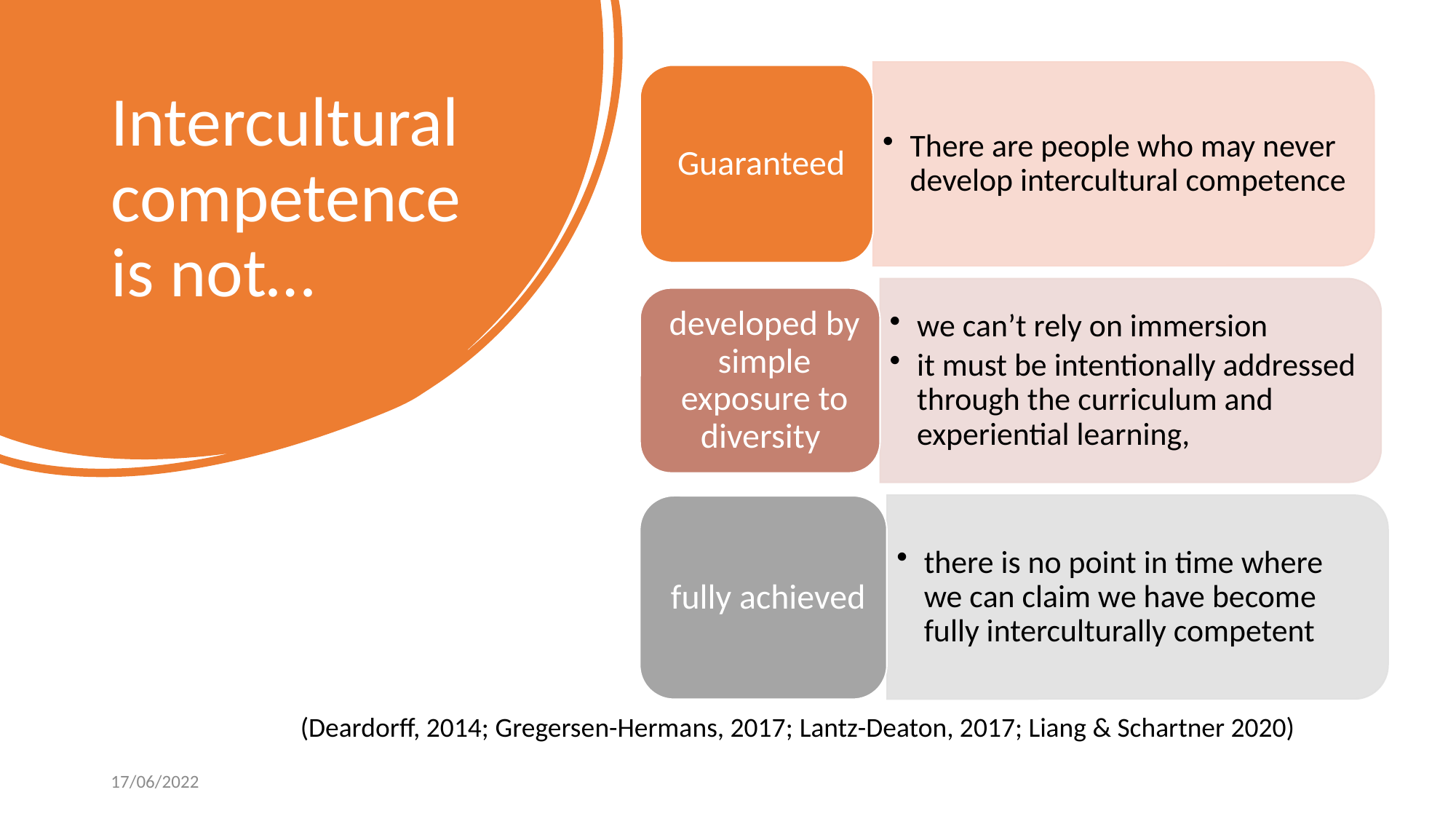

There are people who may never develop intercultural competence
Guaranteed
we can’t rely on immersion
it must be intentionally addressed through the curriculum and experiential learning,
developed by simple exposure to diversity
there is no point in time where we can claim we have become fully interculturally competent
fully achieved
# Intercultural competence is not…
(Deardorff, 2014; Gregersen-Hermans, 2017; Lantz-Deaton, 2017; Liang & Schartner 2020)
17/06/2022
Christina Laporda
8